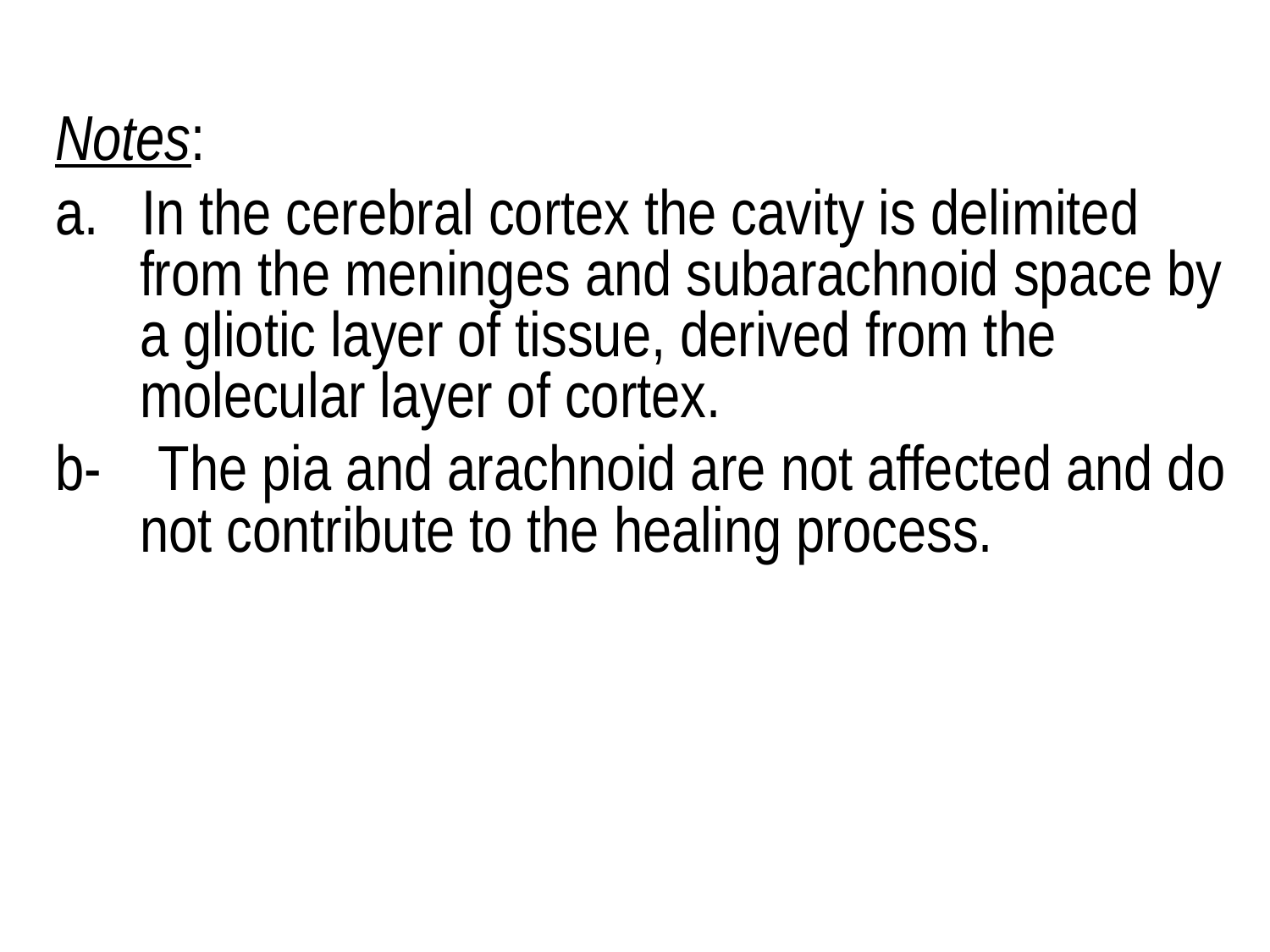

Notes:
a.   In the cerebral cortex the cavity is delimited from the meninges and subarachnoid space by a gliotic layer of tissue, derived from the molecular layer of cortex.
b-    The pia and arachnoid are not affected and do not contribute to the healing process.